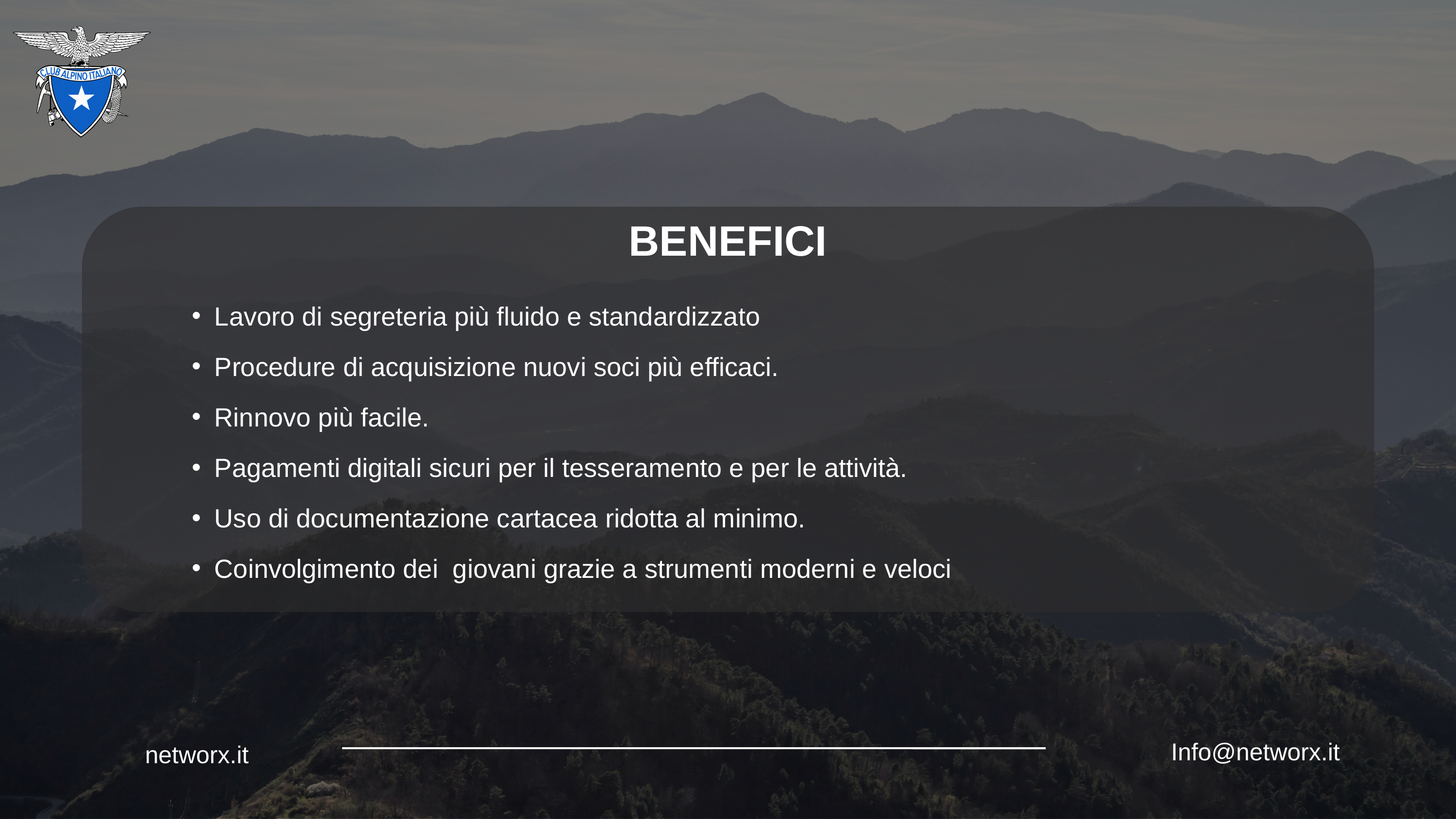

BENEFICI
Lavoro di segreteria più fluido e standardizzato
Procedure di acquisizione nuovi soci più efficaci.
Rinnovo più facile.
Pagamenti digitali sicuri per il tesseramento e per le attività.
Uso di documentazione cartacea ridotta al minimo.
Coinvolgimento dei  giovani grazie a strumenti moderni e veloci
Info@networx.it
networx.it